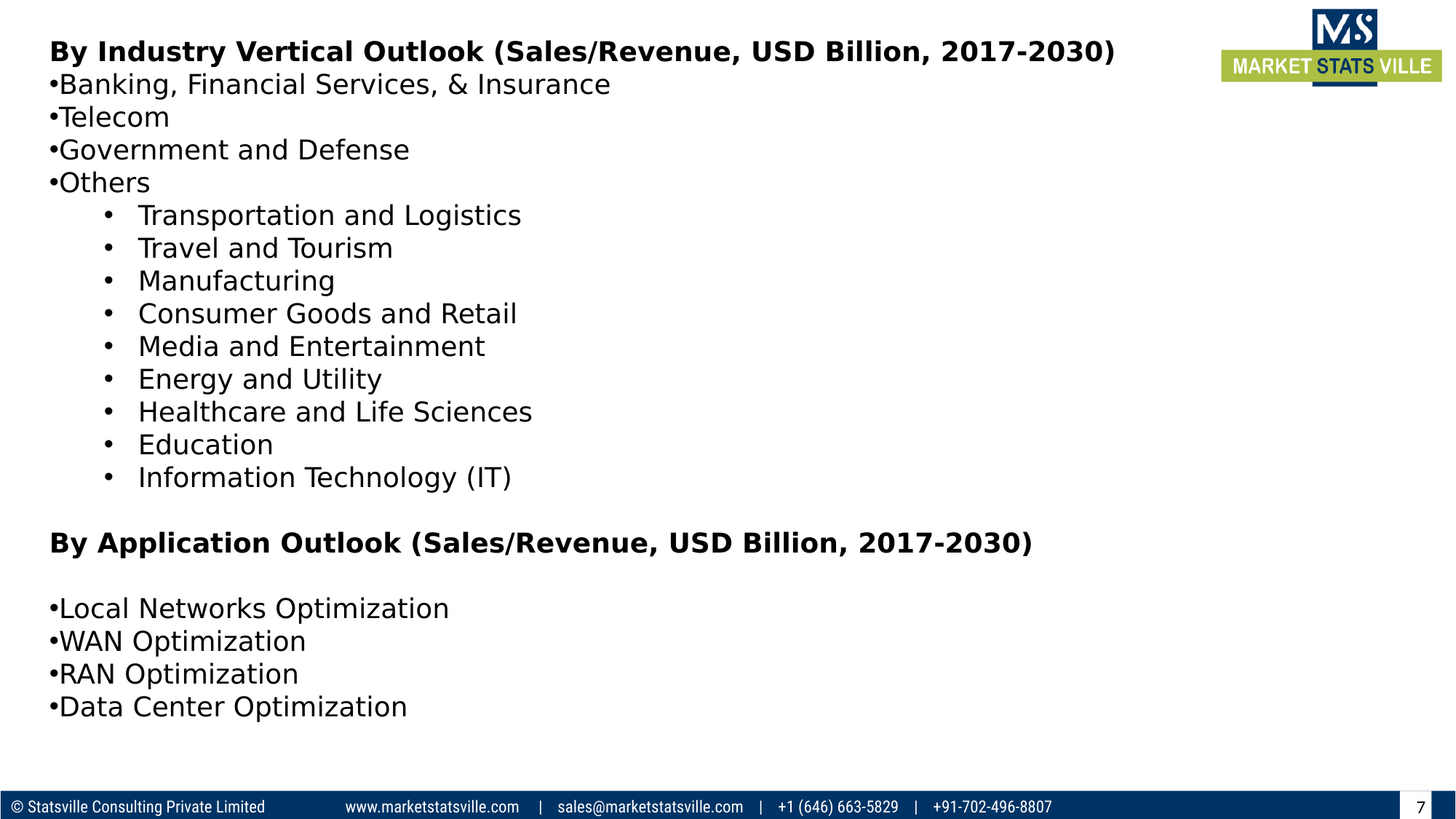

By Industry Vertical Outlook (Sales/Revenue, USD Billion, 2017-2030)
Banking, Financial Services, & Insurance
Telecom
Government and Defense
Others
Transportation and Logistics
Travel and Tourism
Manufacturing
Consumer Goods and Retail
Media and Entertainment
Energy and Utility
Healthcare and Life Sciences
Education
Information Technology (IT)

By Application Outlook (Sales/Revenue, USD Billion, 2017-2030)

Local Networks Optimization
WAN Optimization
RAN Optimization
Data Center Optimization

7